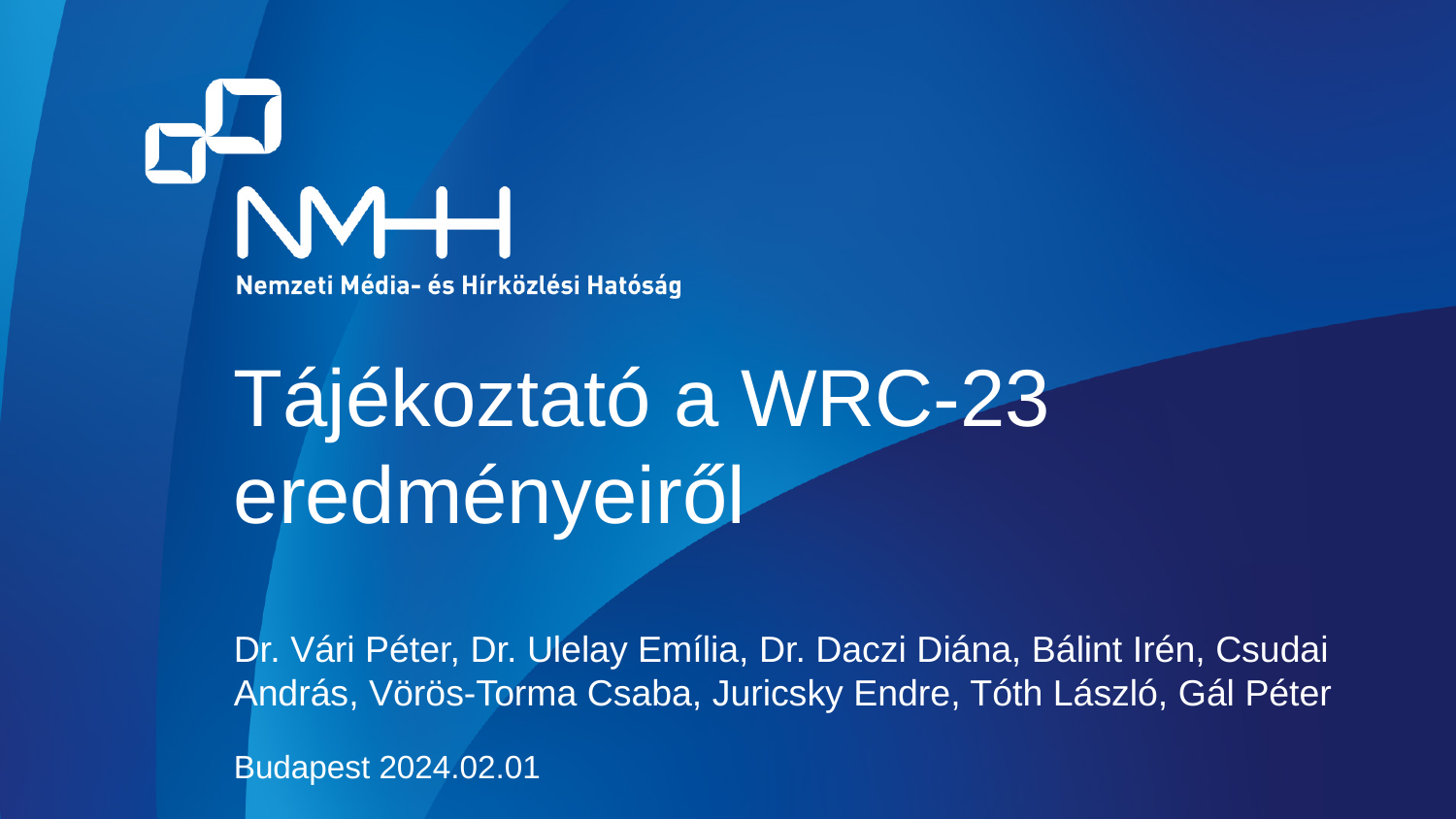

# Tájékoztató a WRC-23 eredményeiről
Dr. Vári Péter, Dr. Ulelay Emília, Dr. Daczi Diána, Bálint Irén, Csudai András, Vörös-Torma Csaba, Juricsky Endre, Tóth László, Gál Péter

Budapest 2024.02.01